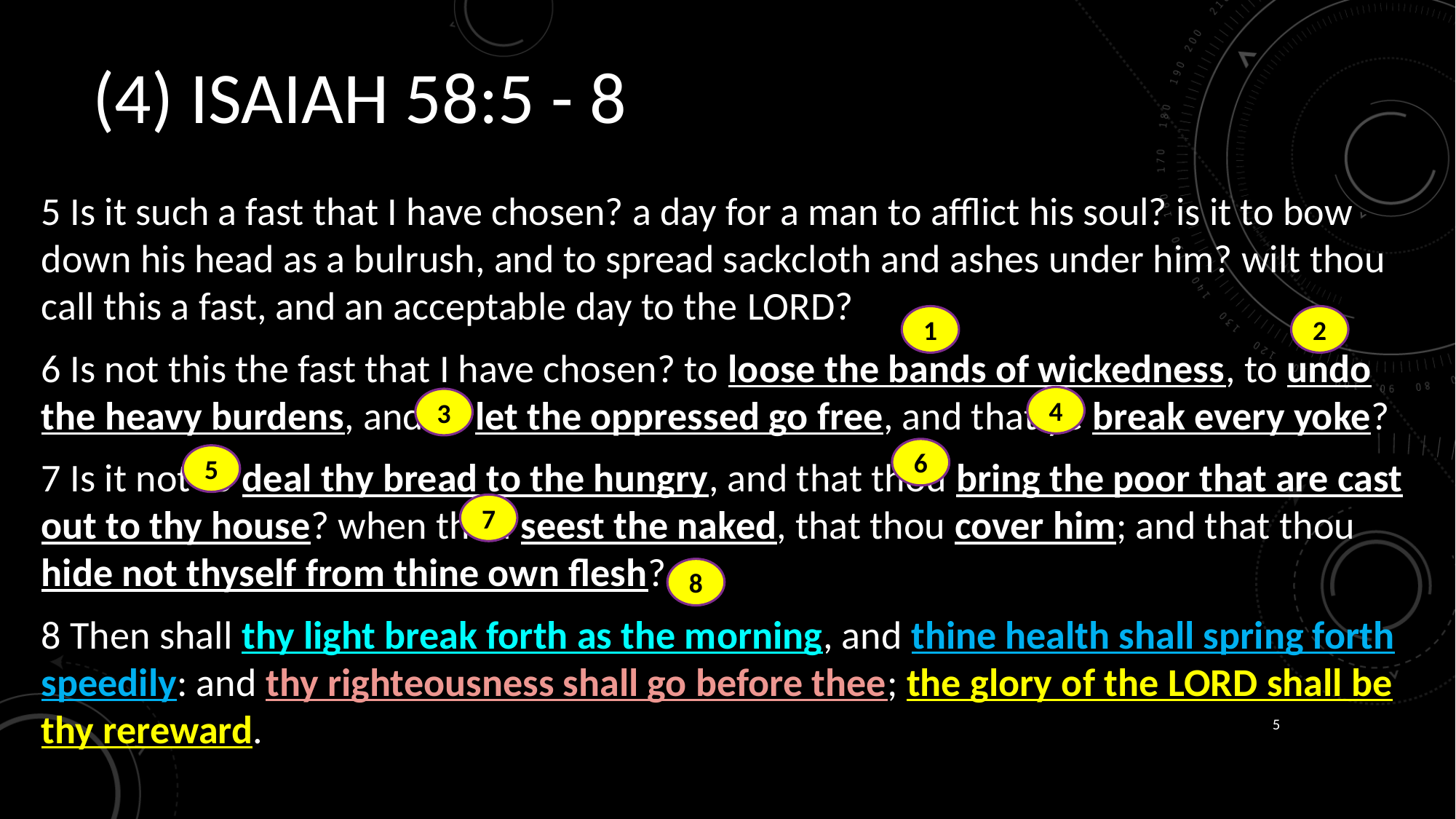

# (4) ISAIAH 58:5 - 8
5 Is it such a fast that I have chosen? a day for a man to afflict his soul? is it to bow down his head as a bulrush, and to spread sackcloth and ashes under him? wilt thou call this a fast, and an acceptable day to the Lord?
6 Is not this the fast that I have chosen? to loose the bands of wickedness, to undo the heavy burdens, and to let the oppressed go free, and that ye break every yoke?
7 Is it not to deal thy bread to the hungry, and that thou bring the poor that are cast out to thy house? when thou seest the naked, that thou cover him; and that thou hide not thyself from thine own flesh?
8 Then shall thy light break forth as the morning, and thine health shall spring forth speedily: and thy righteousness shall go before thee; the glory of the Lord shall be thy rereward.
2
1
4
3
6
5
7
8
5